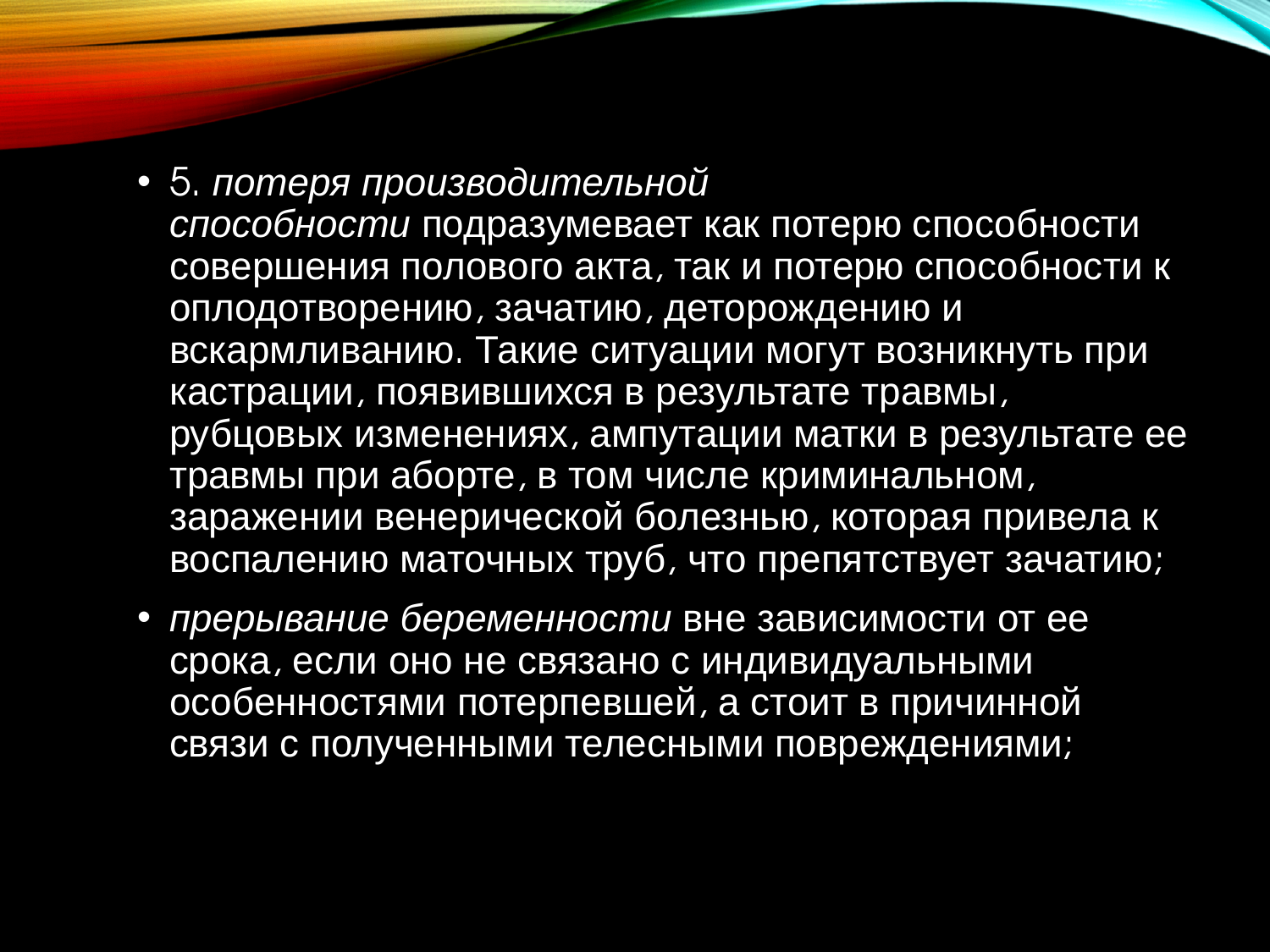

5. потеря производительной способности подразумевает как потерю способности совершения полового акта, так и потерю способности к оплодотворению, зачатию, деторождению и вскармливанию. Такие ситуации могут возникнуть при кастрации, появившихся в результате травмы, рубцовых изменениях, ампутации матки в результате ее травмы при аборте, в том числе криминальном, заражении венерической болезнью, которая привела к воспалению маточных труб, что препятствует зачатию;
прерывание беременности вне зависимости от ее срока, если оно не связано с индивидуальными особенностями потерпевшей, а стоит в причинной связи с полученными телесными повреждениями;